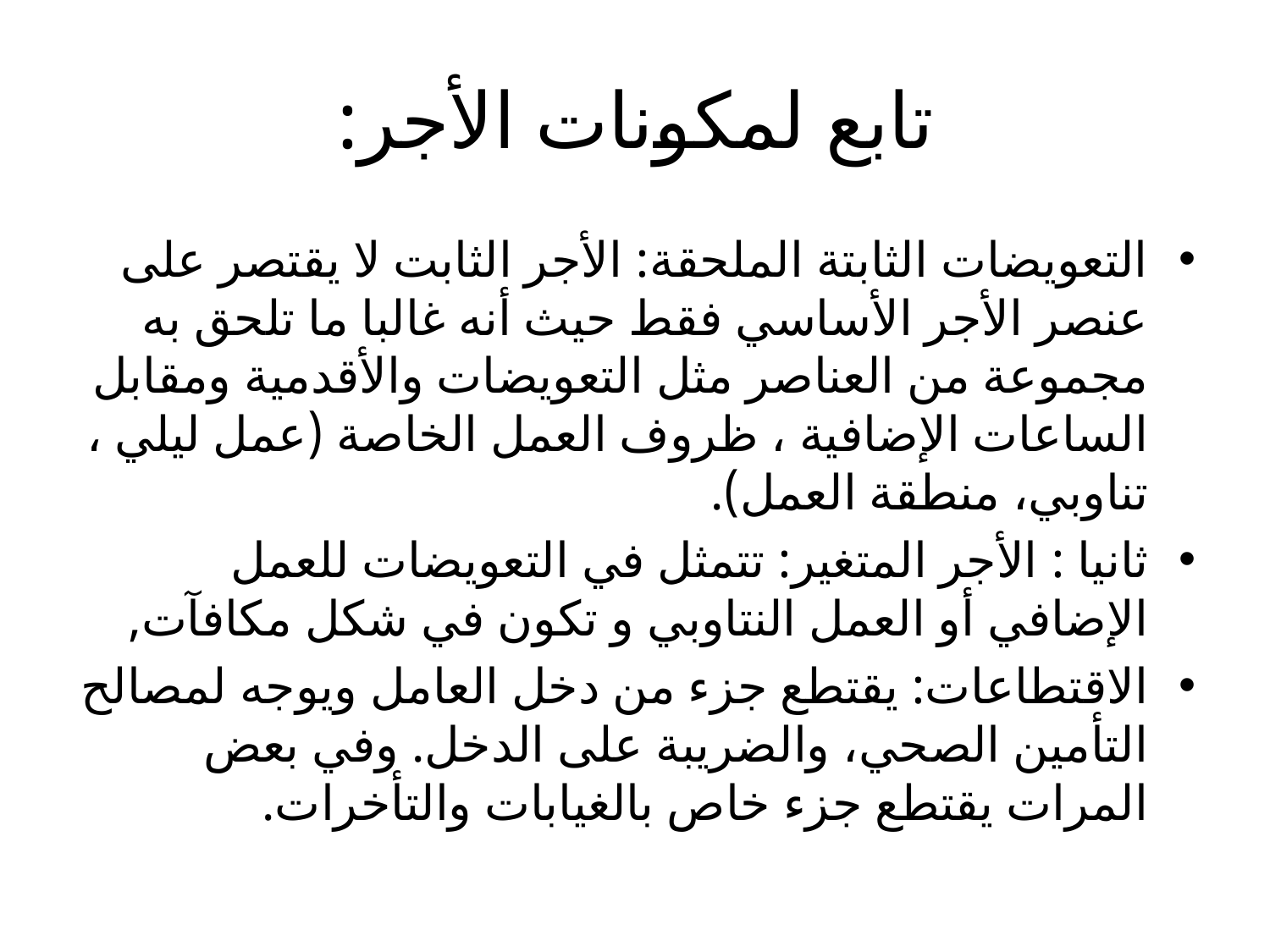

# تابع لمكونات الأجر:
التعويضات الثابتة الملحقة: الأجر الثابت لا يقتصر على عنصر الأجر الأساسي فقط حيث أنه غالبا ما تلحق به مجموعة من العناصر مثل التعويضات والأقدمية ومقابل الساعات الإضافية ، ظروف العمل الخاصة (عمل ليلي ، تناوبي، منطقة العمل).
ثانيا : الأجر المتغير: تتمثل في التعويضات للعمل الإضافي أو العمل النتاوبي و تكون في شكل مكافآت,
الاقتطاعات: يقتطع جزء من دخل العامل ويوجه لمصالح التأمين الصحي، والضريبة على الدخل. وفي بعض المرات يقتطع جزء خاص بالغيابات والتأخرات.